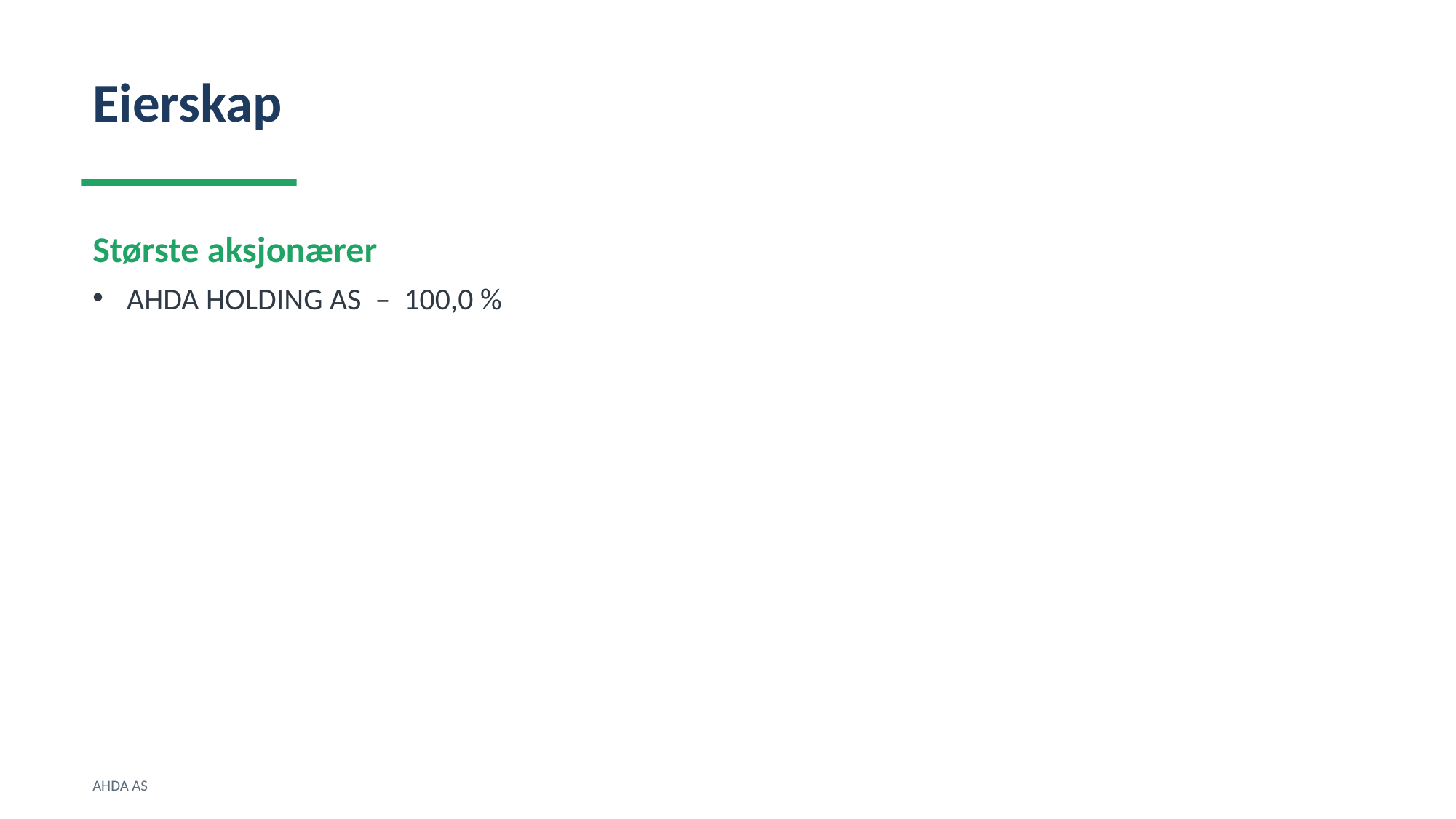

Eierskap

Største aksjonærer
AHDA HOLDING AS  –  100,0 %
AHDA AS